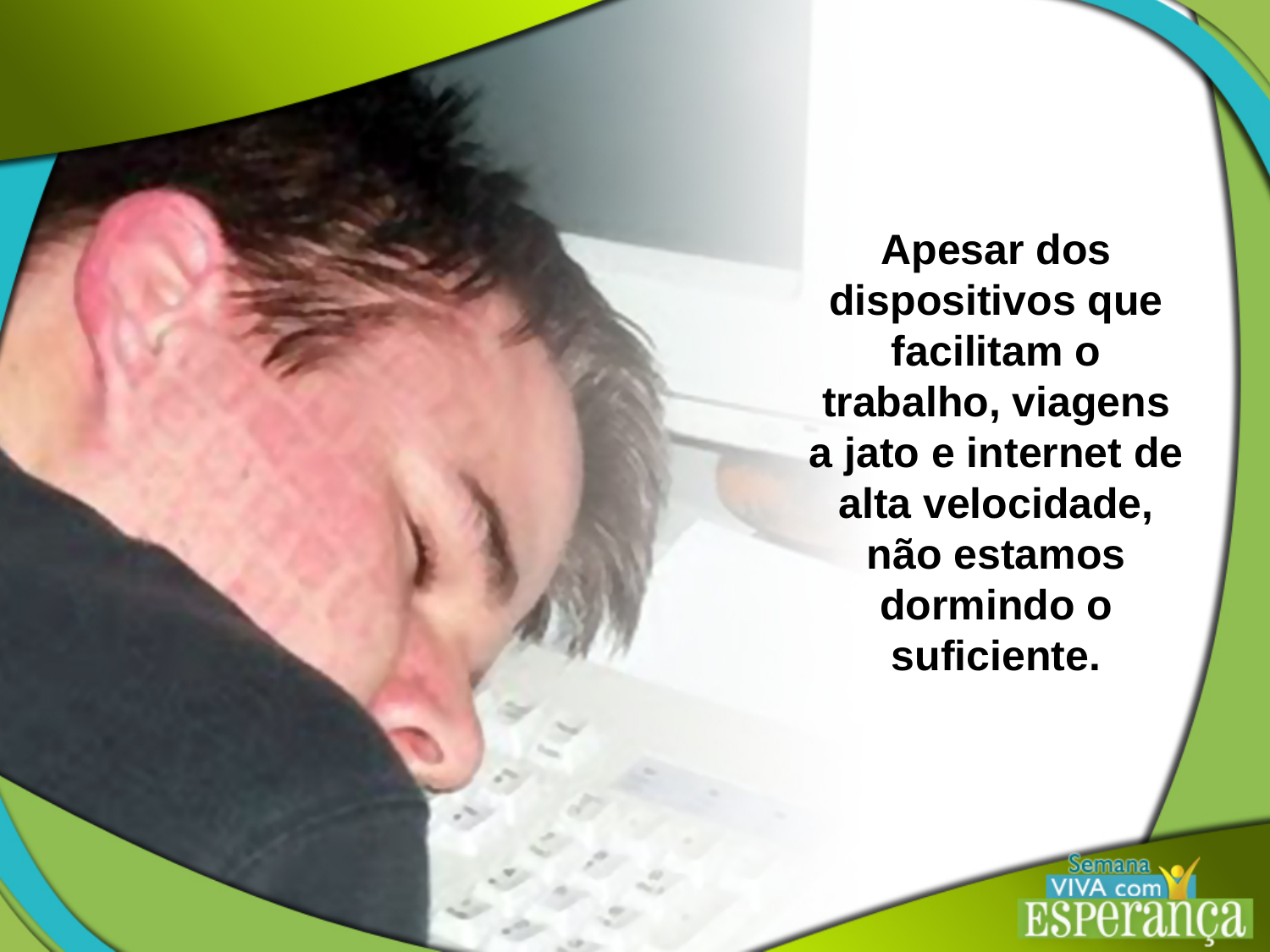

Apesar dos dispositivos que facilitam o trabalho, viagens a jato e internet de alta velocidade, não estamos dormindo o suficiente.